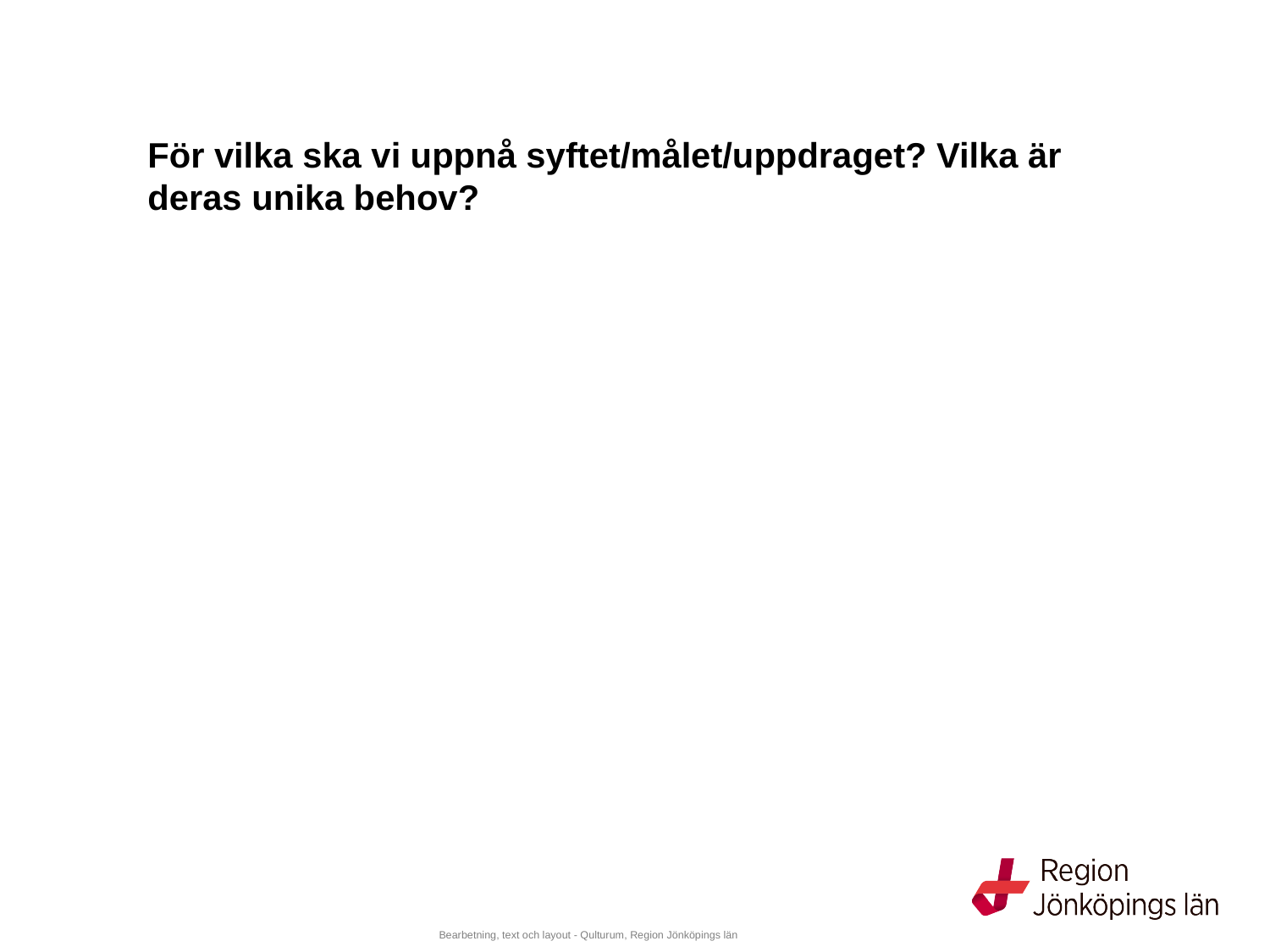

# För vilka ska vi uppnå syftet/målet/uppdraget? Vilka är deras unika behov?